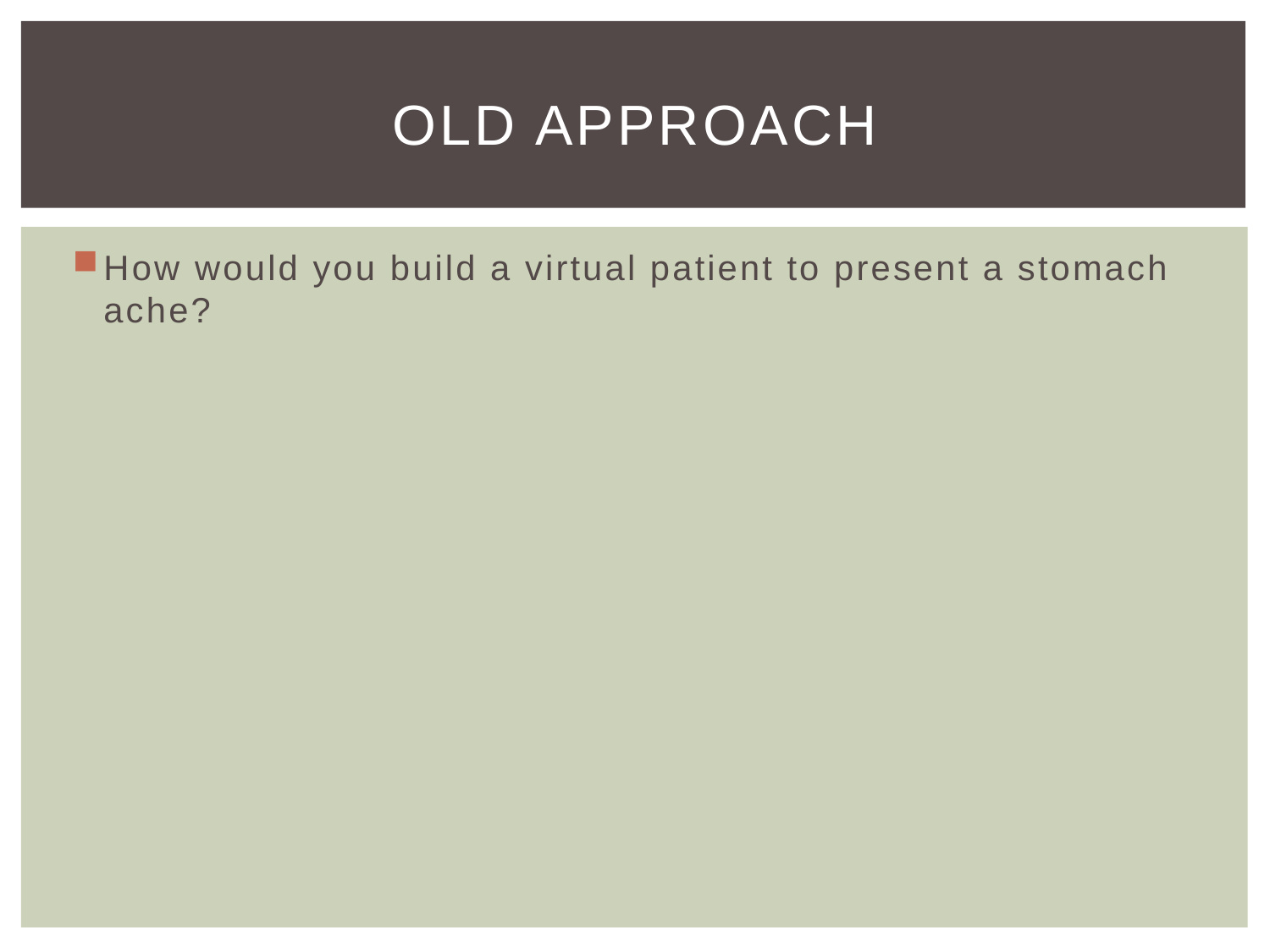

# Old Approach
How would you build a virtual patient to present a stomach ache?